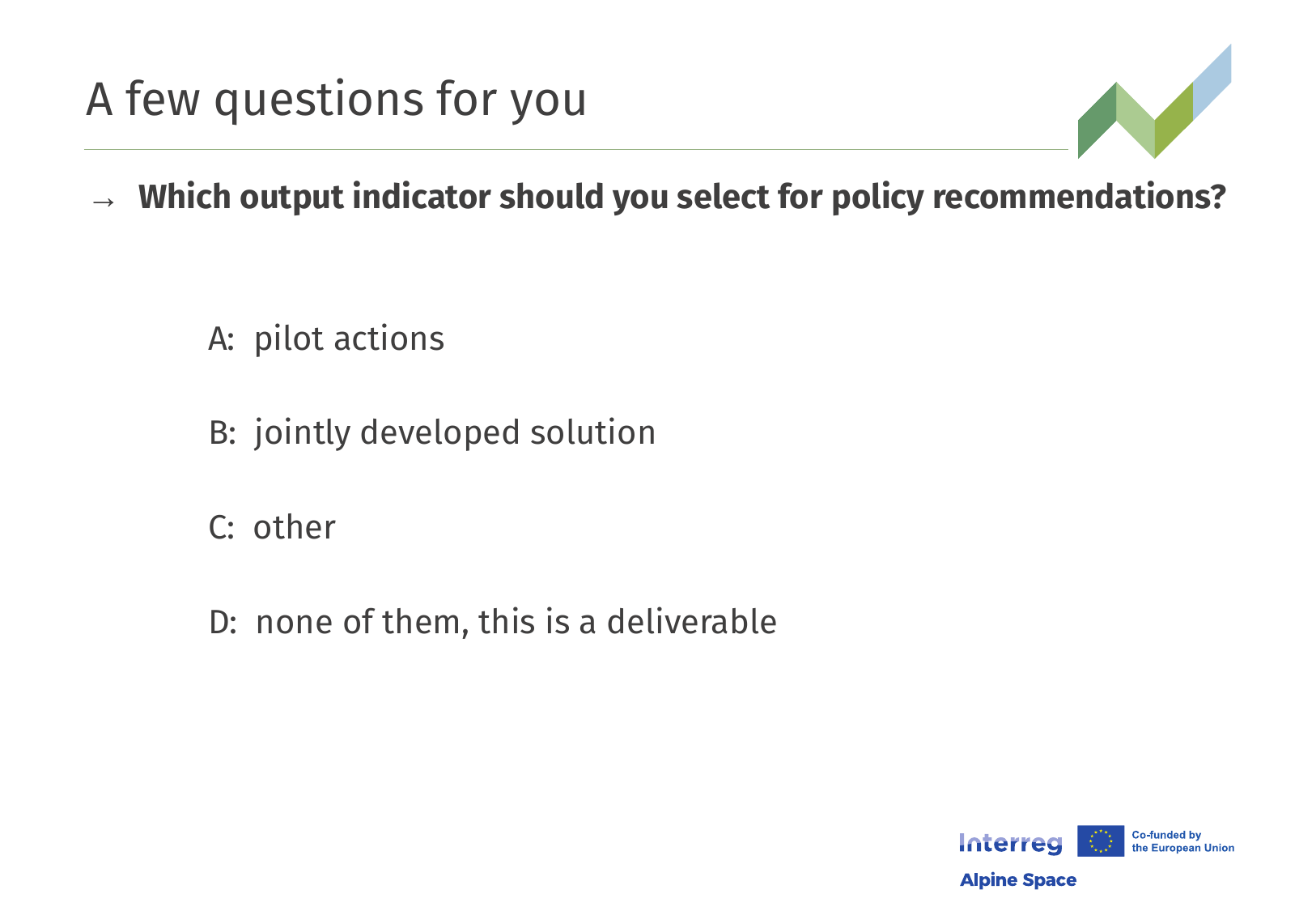

# A few questions for you
→  Which output indicator should you select for policy recommendations?

	A:  pilot actions

	B:  jointly developed solution

	C:  other

	D:  none of them, this is a deliverable